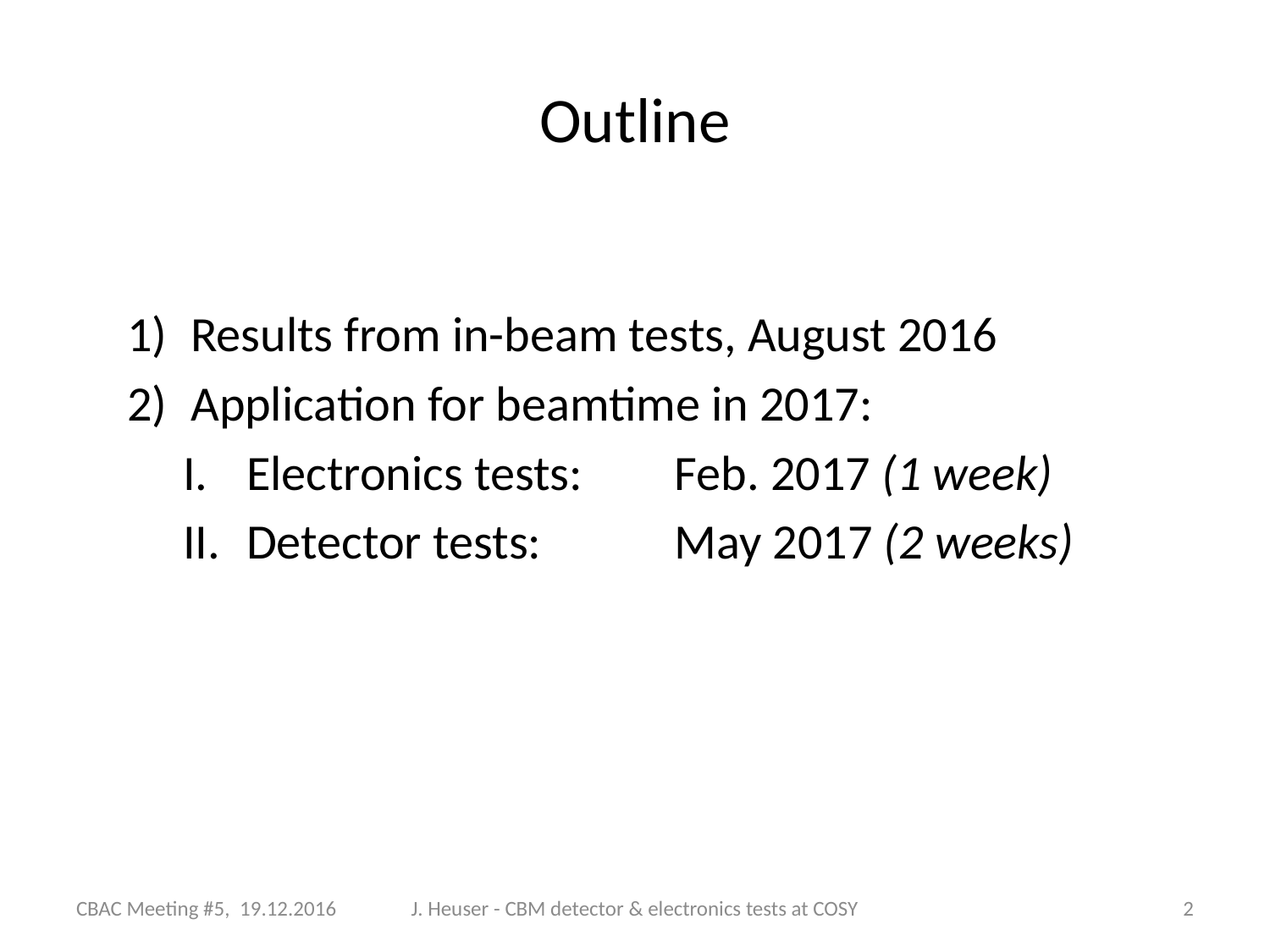

# Outline
Results from in-beam tests, August 2016
Application for beamtime in 2017:
Electronics tests: 	Feb. 2017 (1 week)
Detector tests: 		May 2017 (2 weeks)
CBAC Meeting #5,  19.12.2016
J. Heuser - CBM detector & electronics tests at COSY
2